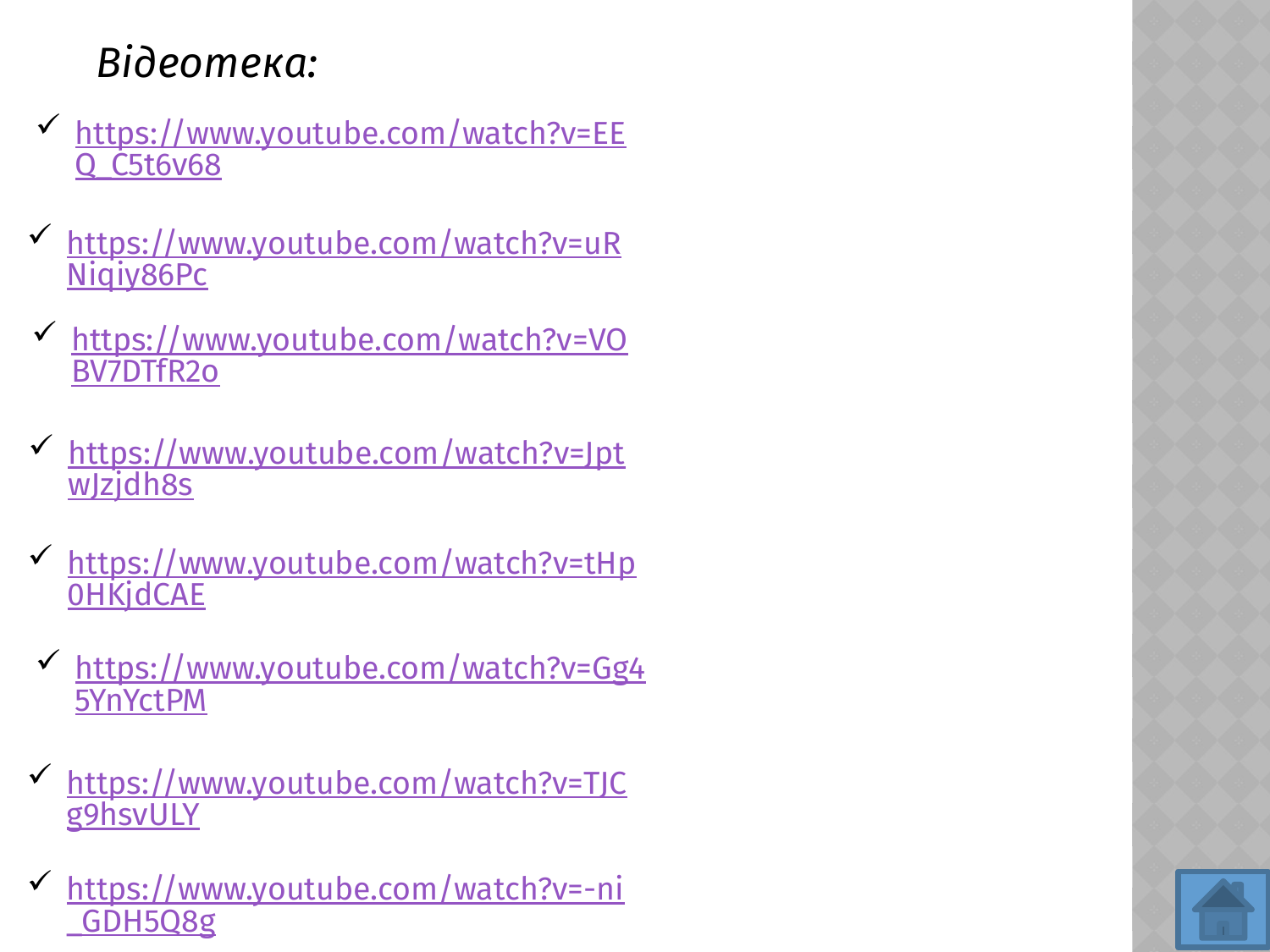

Відеотека:
https://www.youtube.com/watch?v=EEQ_C5t6v68
https://www.youtube.com/watch?v=uRNiqiy86Pc
https://www.youtube.com/watch?v=VOBV7DTfR2o
https://www.youtube.com/watch?v=JptwJzjdh8s
https://www.youtube.com/watch?v=tHp0HKjdCAE
https://www.youtube.com/watch?v=Gg45YnYctPM
https://www.youtube.com/watch?v=TJCg9hsvULY
https://www.youtube.com/watch?v=-ni_GDH5Q8g